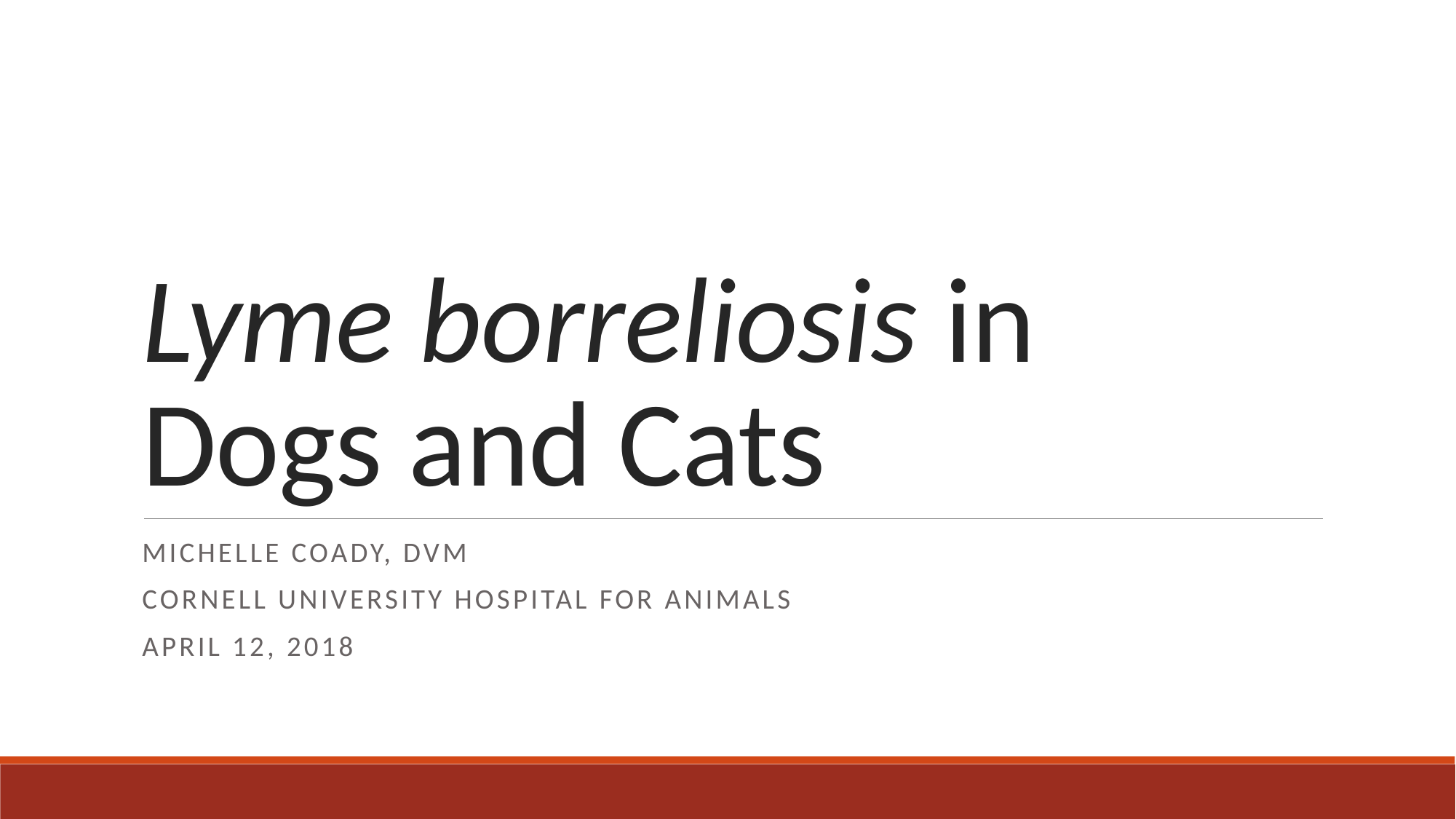

# Lyme borreliosis in Dogs and Cats
Michelle Coady, DVM
Cornell University Hospital for Animals
April 12, 2018